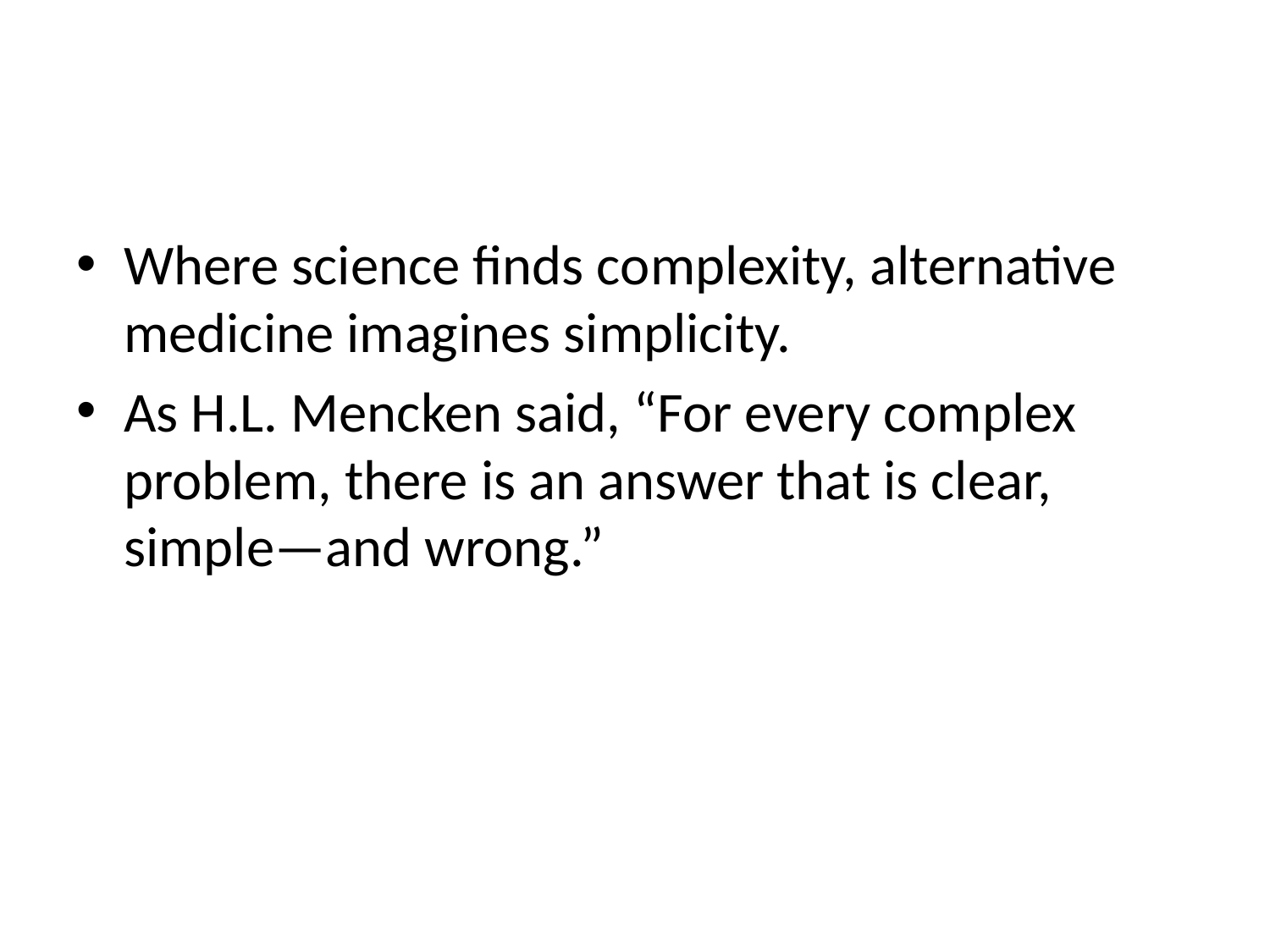

#
Where science finds complexity, alternative medicine imagines simplicity.
As H.L. Mencken said, “For every complex problem, there is an answer that is clear, simple—and wrong.”